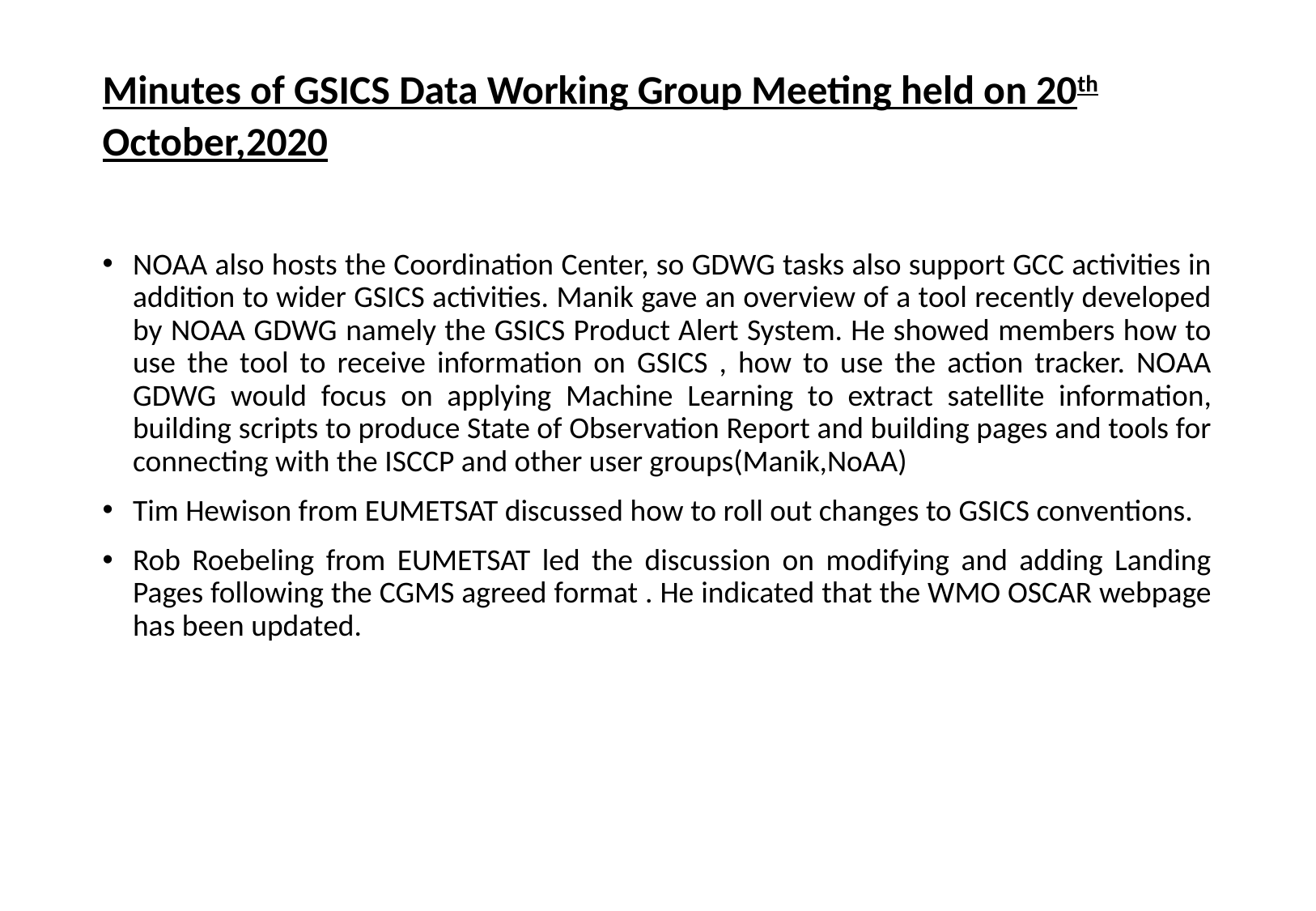

# Minutes of GSICS Data Working Group Meeting held on 20th October,2020
NOAA also hosts the Coordination Center, so GDWG tasks also support GCC activities in addition to wider GSICS activities. Manik gave an overview of a tool recently developed by NOAA GDWG namely the GSICS Product Alert System. He showed members how to use the tool to receive information on GSICS , how to use the action tracker. NOAA GDWG would focus on applying Machine Learning to extract satellite information, building scripts to produce State of Observation Report and building pages and tools for connecting with the ISCCP and other user groups(Manik,NoAA)
Tim Hewison from EUMETSAT discussed how to roll out changes to GSICS conventions.
Rob Roebeling from EUMETSAT led the discussion on modifying and adding Landing Pages following the CGMS agreed format . He indicated that the WMO OSCAR webpage has been updated.